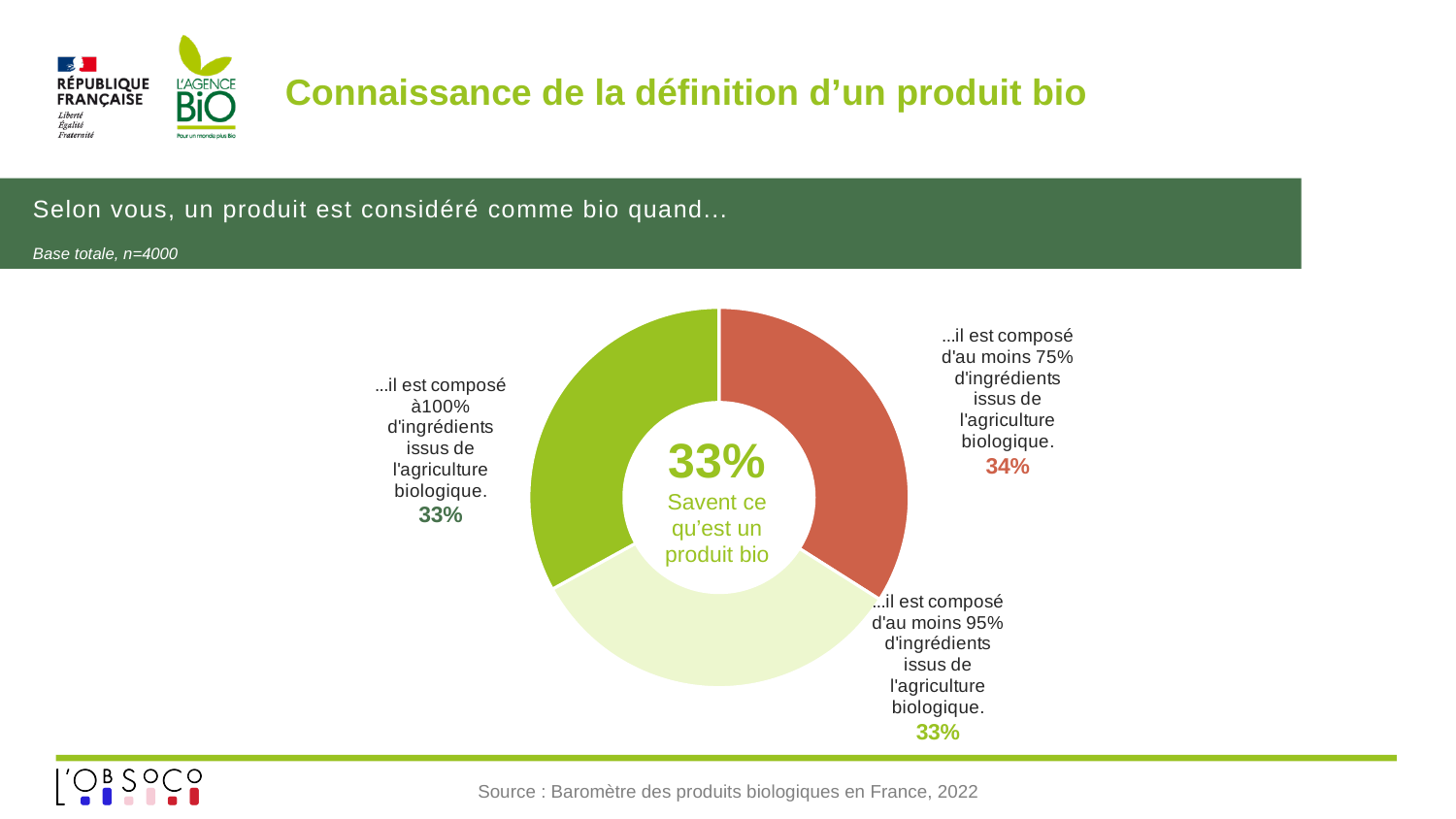

# Connaissance de la définition d’un produit bio
Selon vous, un produit est considéré comme bio quand...
Base totale, n=4000

### Chart

| Category | % |
|---|---|
| ...il est composé d'au moins 75% d'ingrédients issus de l'agriculture biologique. | 0.34 |
| ...il est composé d'au moins 95% d'ingrédients issus de l'agriculture biologique. | 0.33 |
| ...il est composé à100% d'ingrédients issus de l'agriculture biologique. | 0.33 |
33%
Savent ce qu’est un produit bio